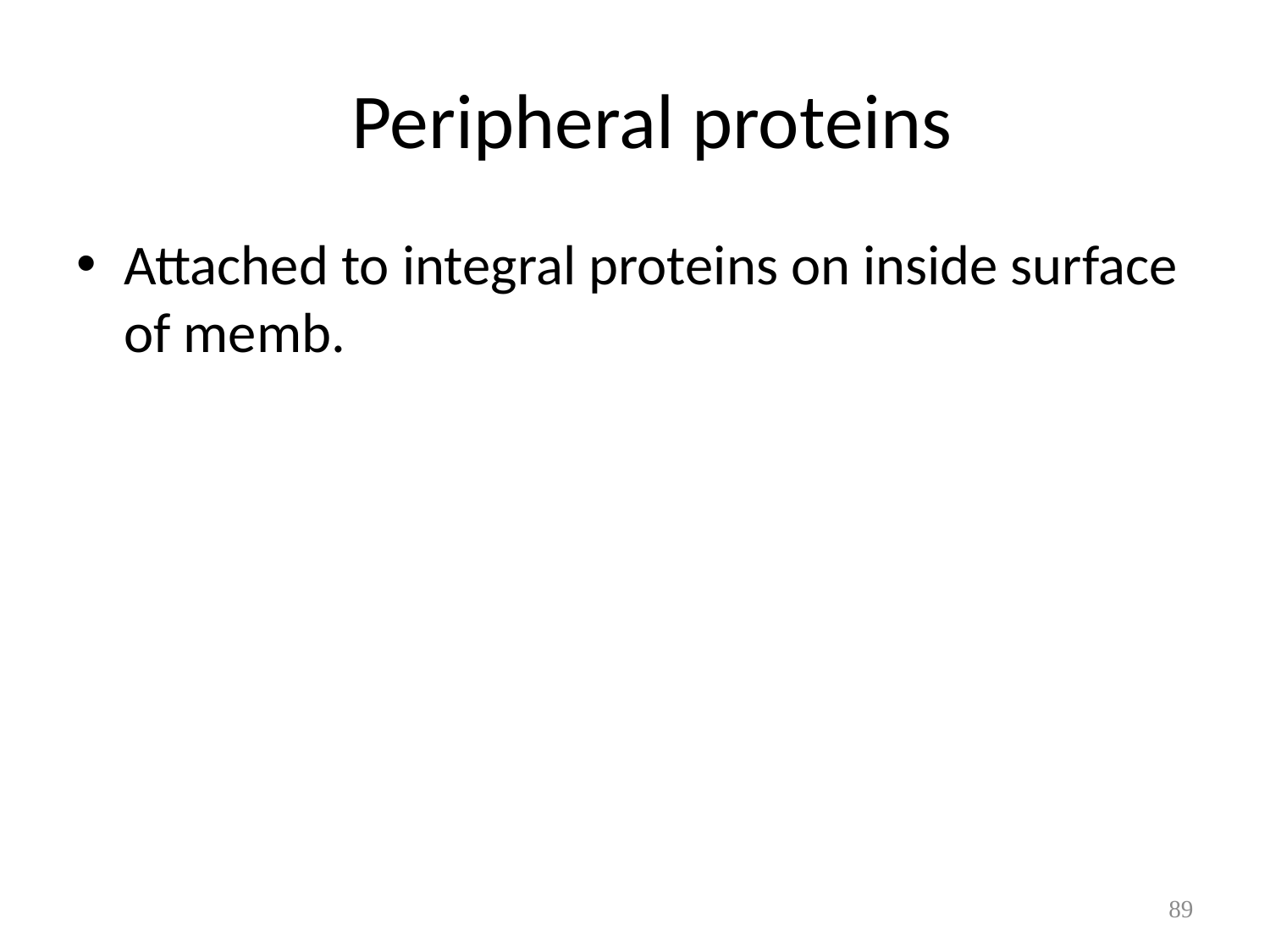

# Peripheral proteins
Attached to integral proteins on inside surface of memb.

89